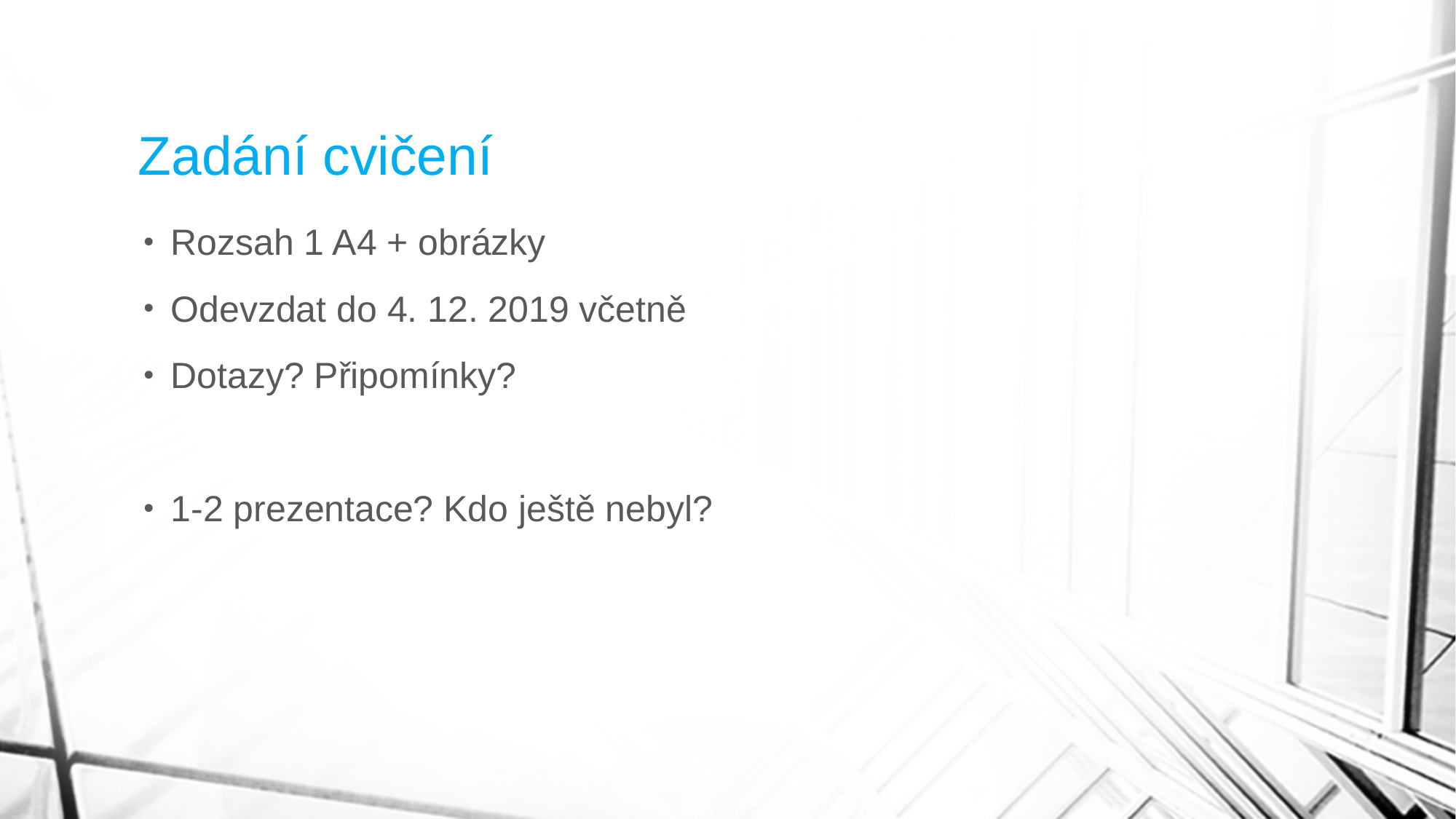

# Zadání cvičení
Rozsah 1 A4 + obrázky
Odevzdat do 4. 12. 2019 včetně
Dotazy? Připomínky?

1-2 prezentace? Kdo ještě nebyl?